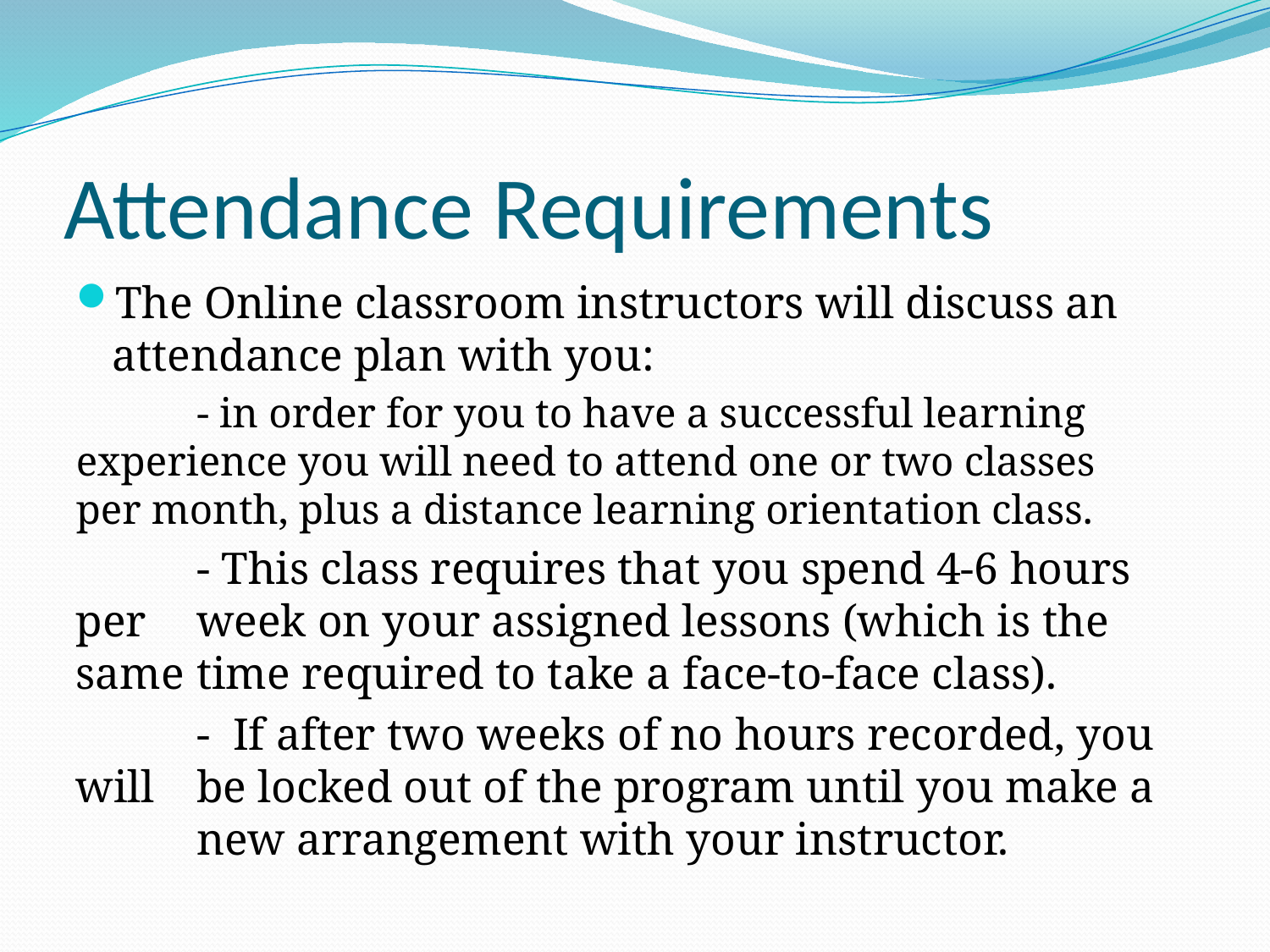

# Attendance Requirements
The Online classroom instructors will discuss an attendance plan with you:
	- in order for you to have a successful learning 	experience you will need to attend one or two classes 	per month, plus a distance learning orientation class.
	- This class requires that you spend 4-6 hours per 	week on your assigned lessons (which is the same 	time required to take a face-to-face class).
	-  If after two weeks of no hours recorded, you will 	be locked out of the program until you make a 	new arrangement with your instructor.